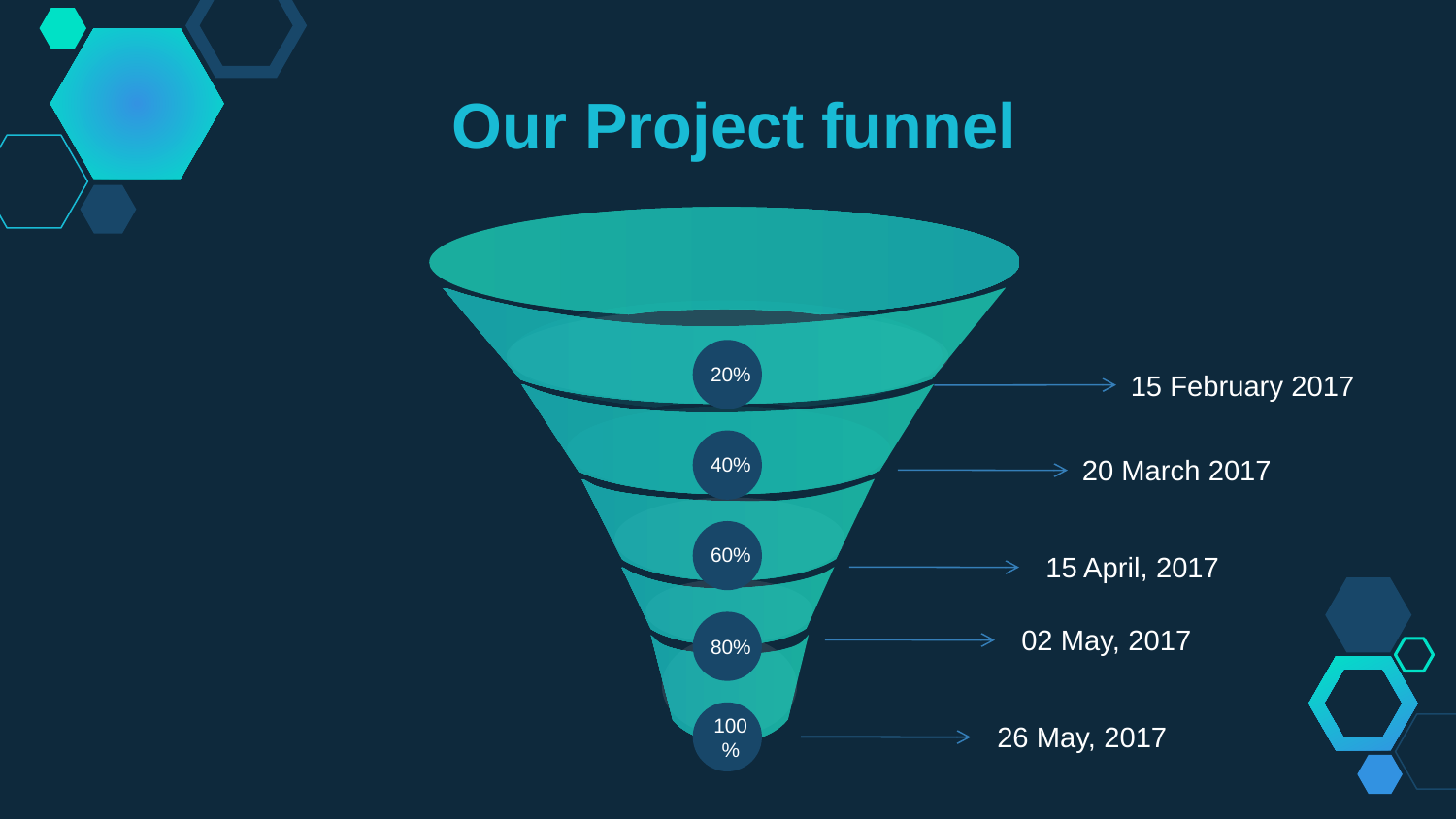

Our Project funnel

20%
15 February 2017

40%
20 March 2017

60%
15 April, 2017

02 May, 2017
80%

26 May, 2017
100%